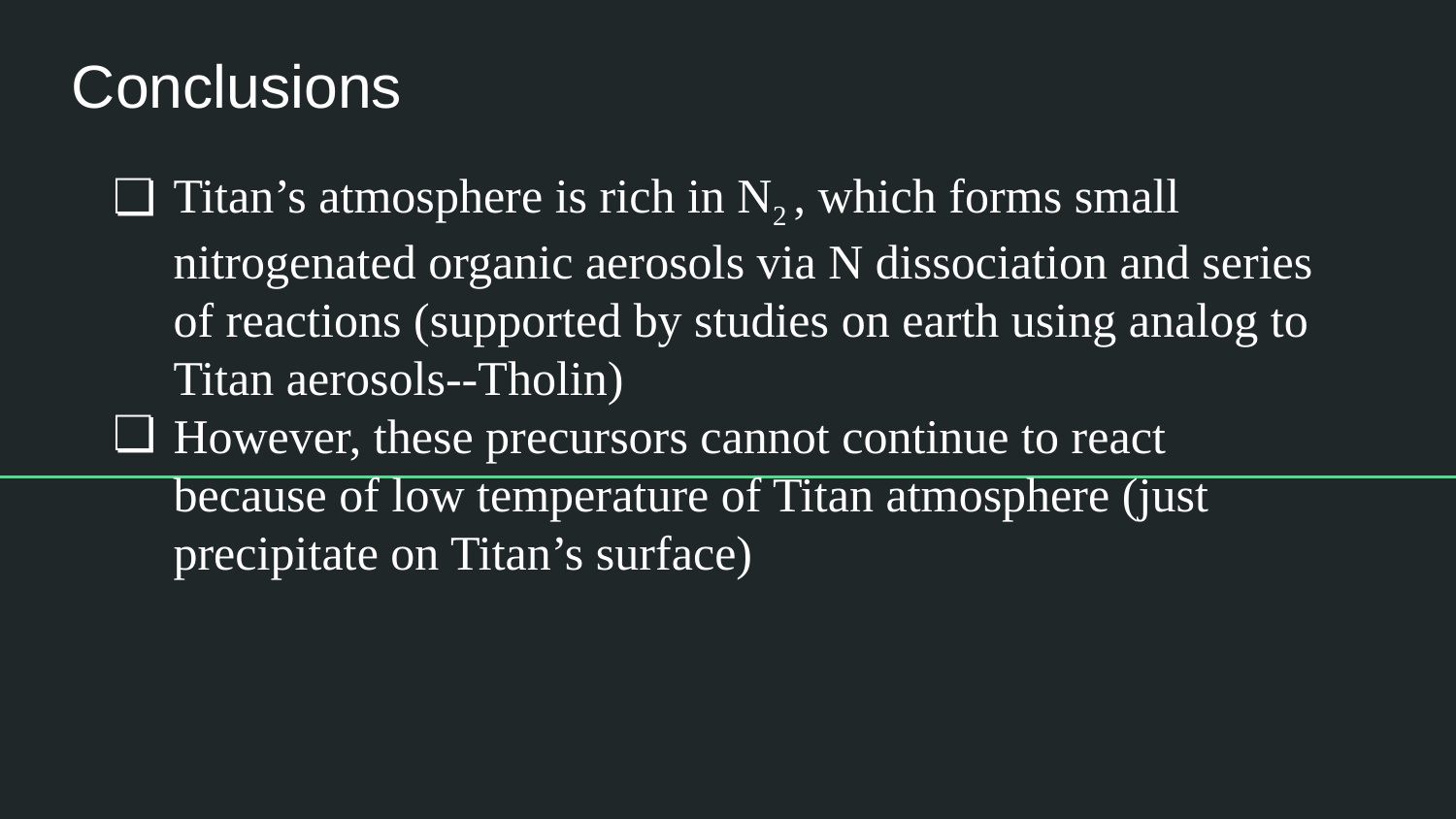

Conclusions
Titan’s atmosphere is rich in N2 , which forms small nitrogenated organic aerosols via N dissociation and series of reactions (supported by studies on earth using analog to Titan aerosols--Tholin)
However, these precursors cannot continue to react because of low temperature of Titan atmosphere (just precipitate on Titan’s surface)